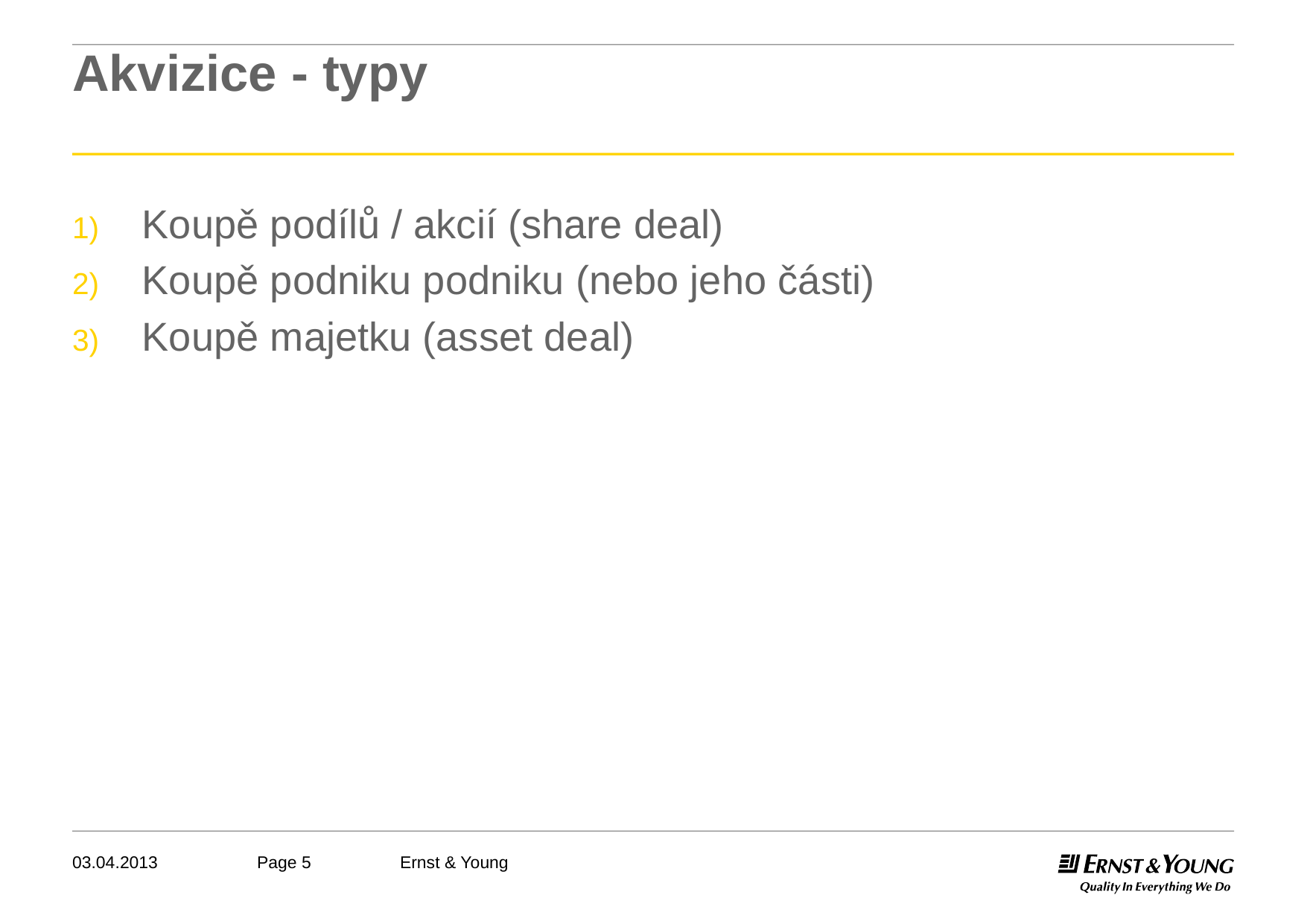

# Akvizice - typy
Koupě podílů / akcií (share deal)
Koupě podniku podniku (nebo jeho části)
Koupě majetku (asset deal)

03.04.2013
Ernst & Young